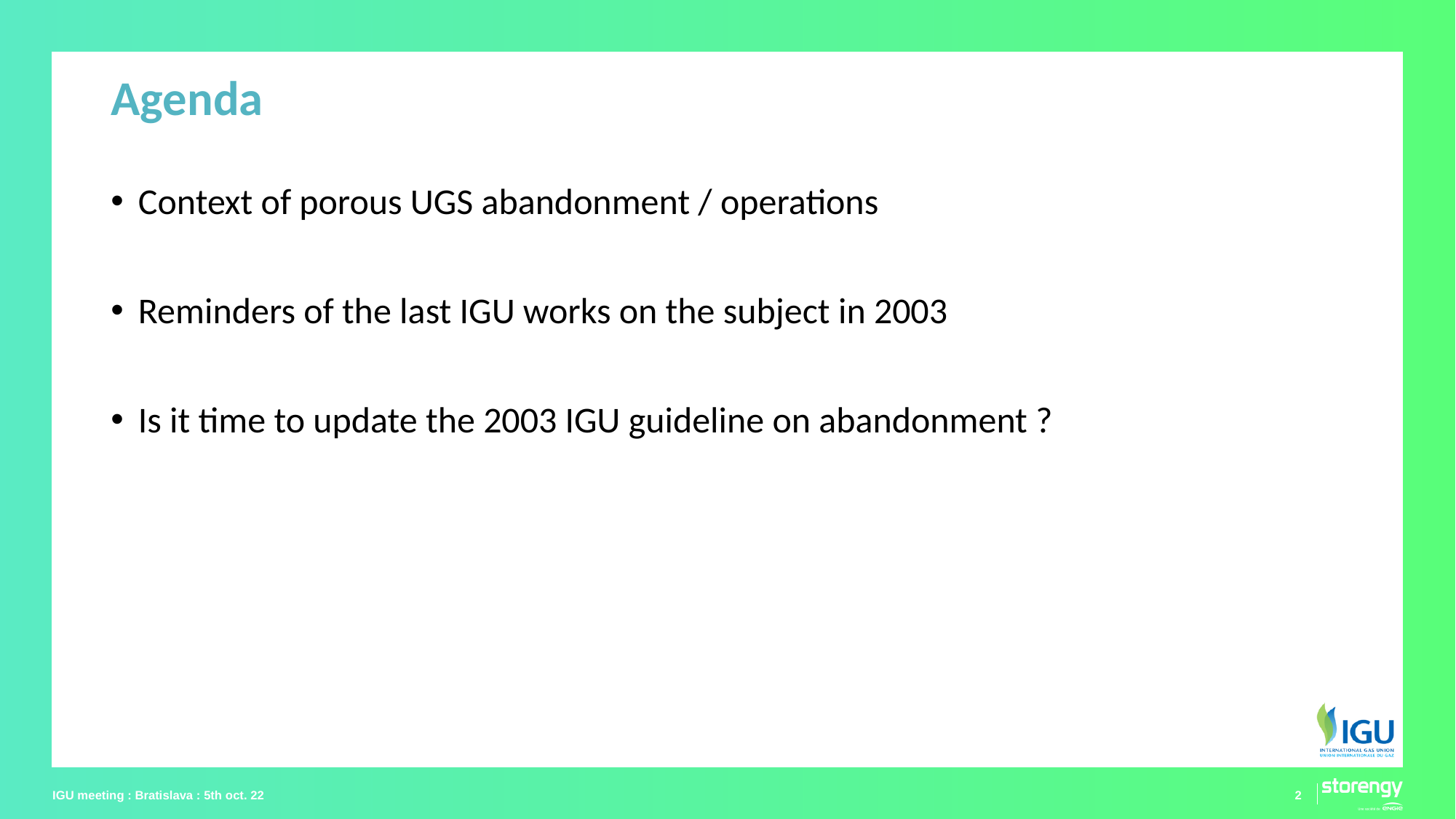

# Agenda
Context of porous UGS abandonment / operations

Reminders of the last IGU works on the subject in 2003

Is it time to update the 2003 IGU guideline on abandonment ?